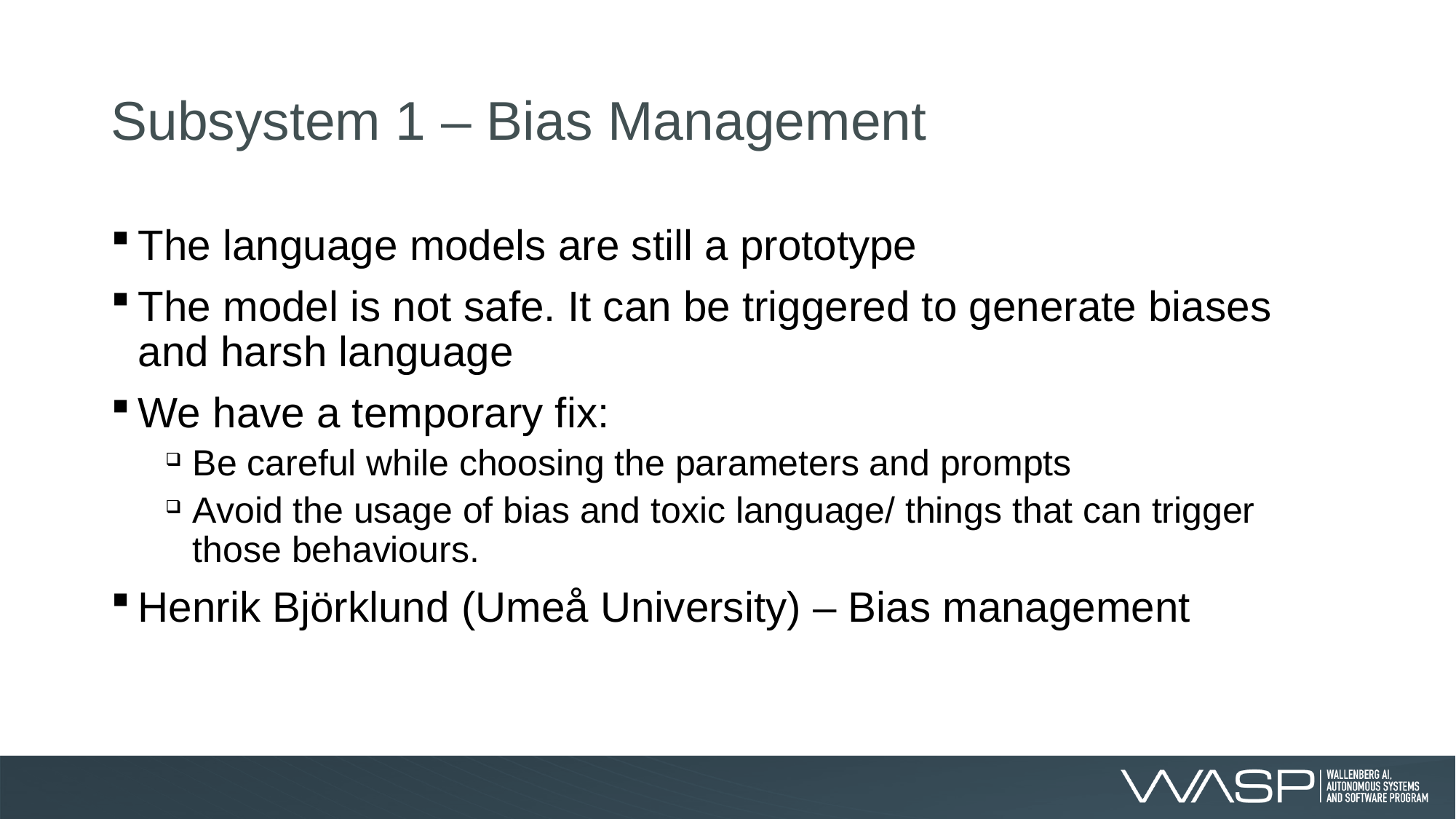

# Subsystem 1 – Bias Management
The language models are still a prototype
The model is not safe. It can be triggered to generate biases and harsh language
We have a temporary fix:
Be careful while choosing the parameters and prompts
Avoid the usage of bias and toxic language/ things that can trigger those behaviours.
Henrik Björklund (Umeå University) – Bias management